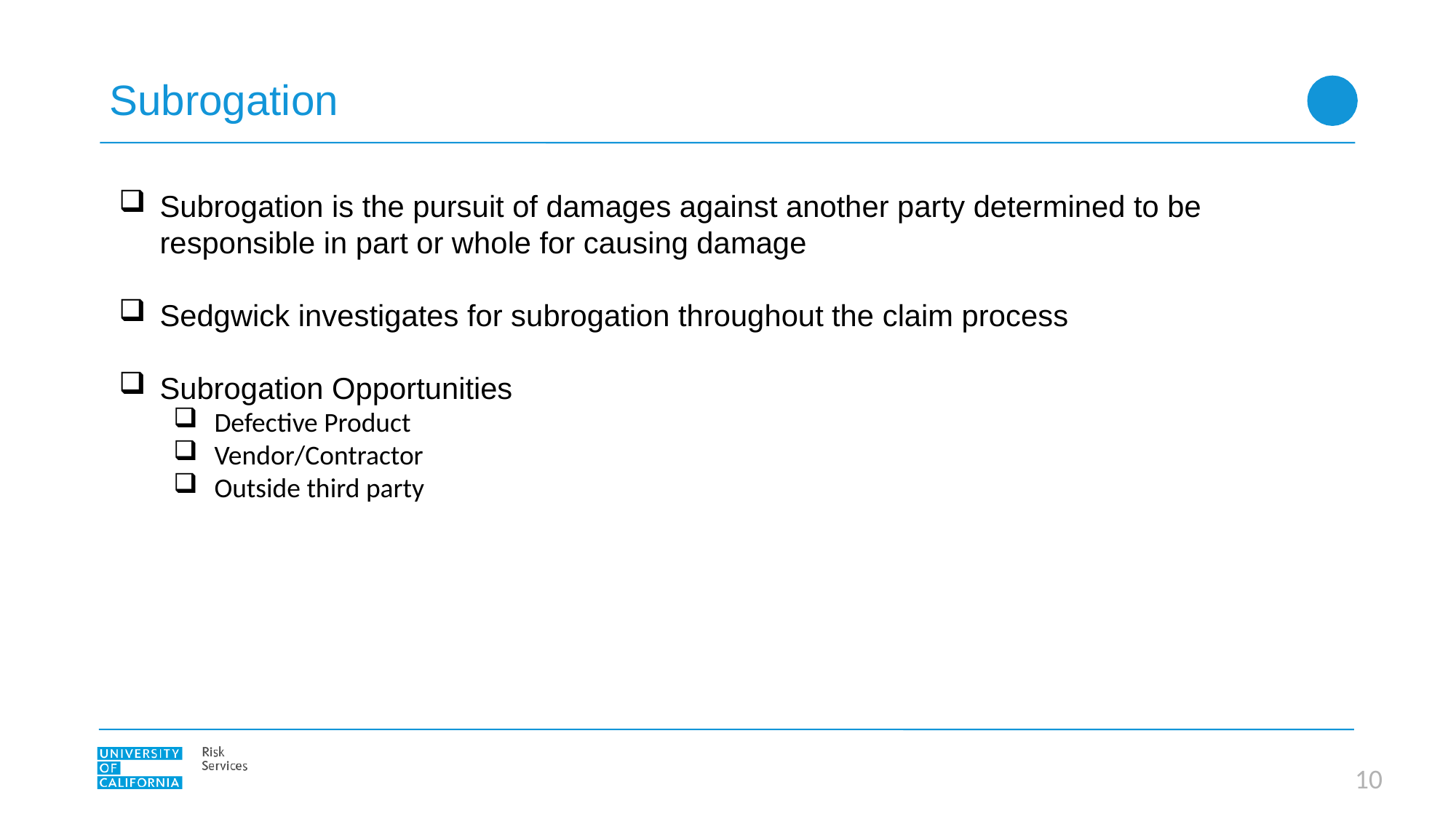

# Subrogation
Subrogation is the pursuit of damages against another party determined to be responsible in part or whole for causing damage

Sedgwick investigates for subrogation throughout the claim process

Subrogation Opportunities
Defective Product
Vendor/Contractor
Outside third party

10